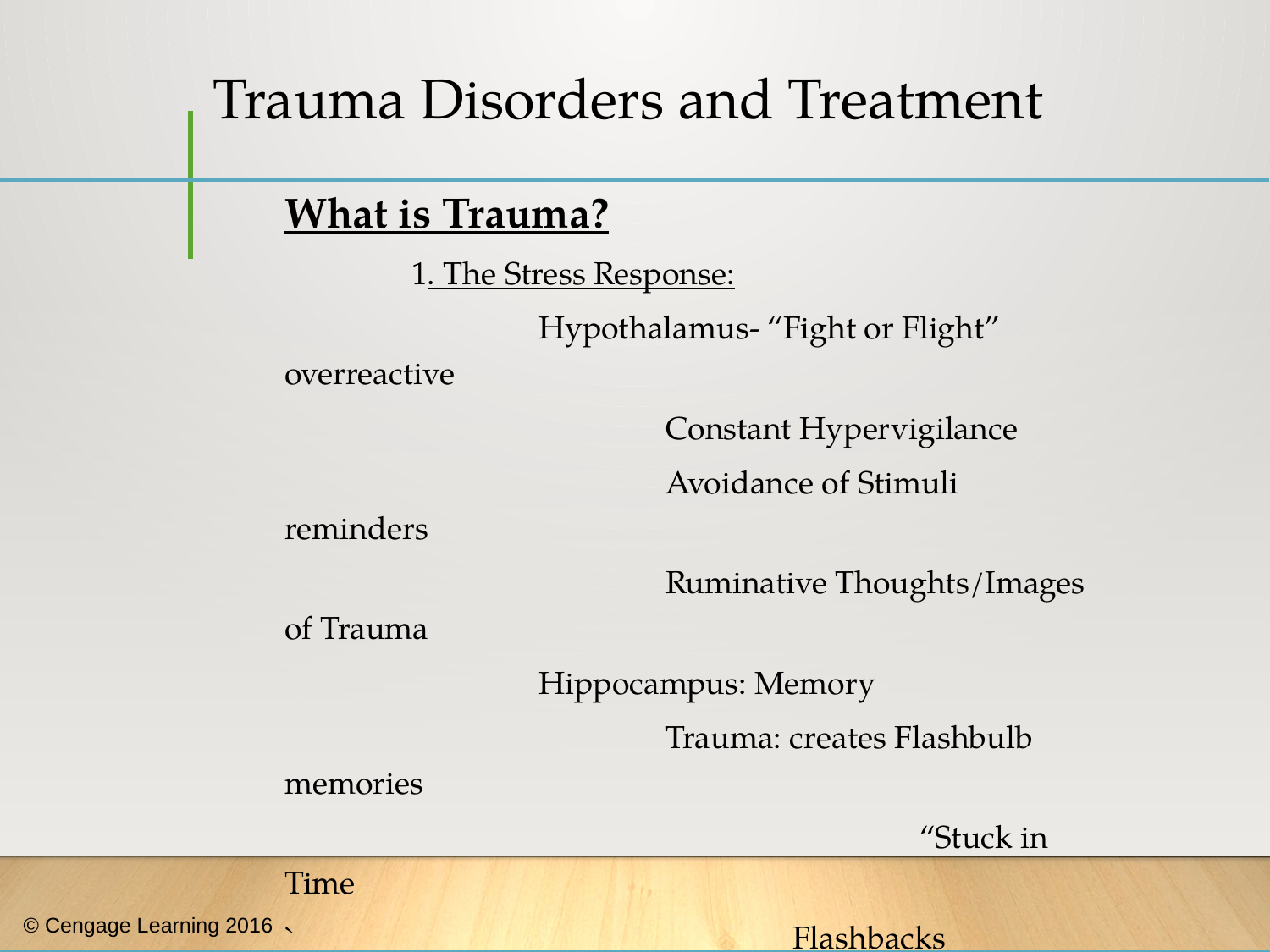

# Trauma Disorders and Treatment
What is Trauma?
	1. The Stress Response:
		Hypothalamus- “Fight or Flight” overreactive
			Constant Hypervigilance
			Avoidance of Stimuli reminders
			Ruminative Thoughts/Images of Trauma
		Hippocampus: Memory
			Trauma: creates Flashbulb memories
					“Stuck in Time
`				Flashbacks
				Re-living Traumatic events
				Hallucinations/Delusions
		Adrenals: Cortisol and Epinephrine overload